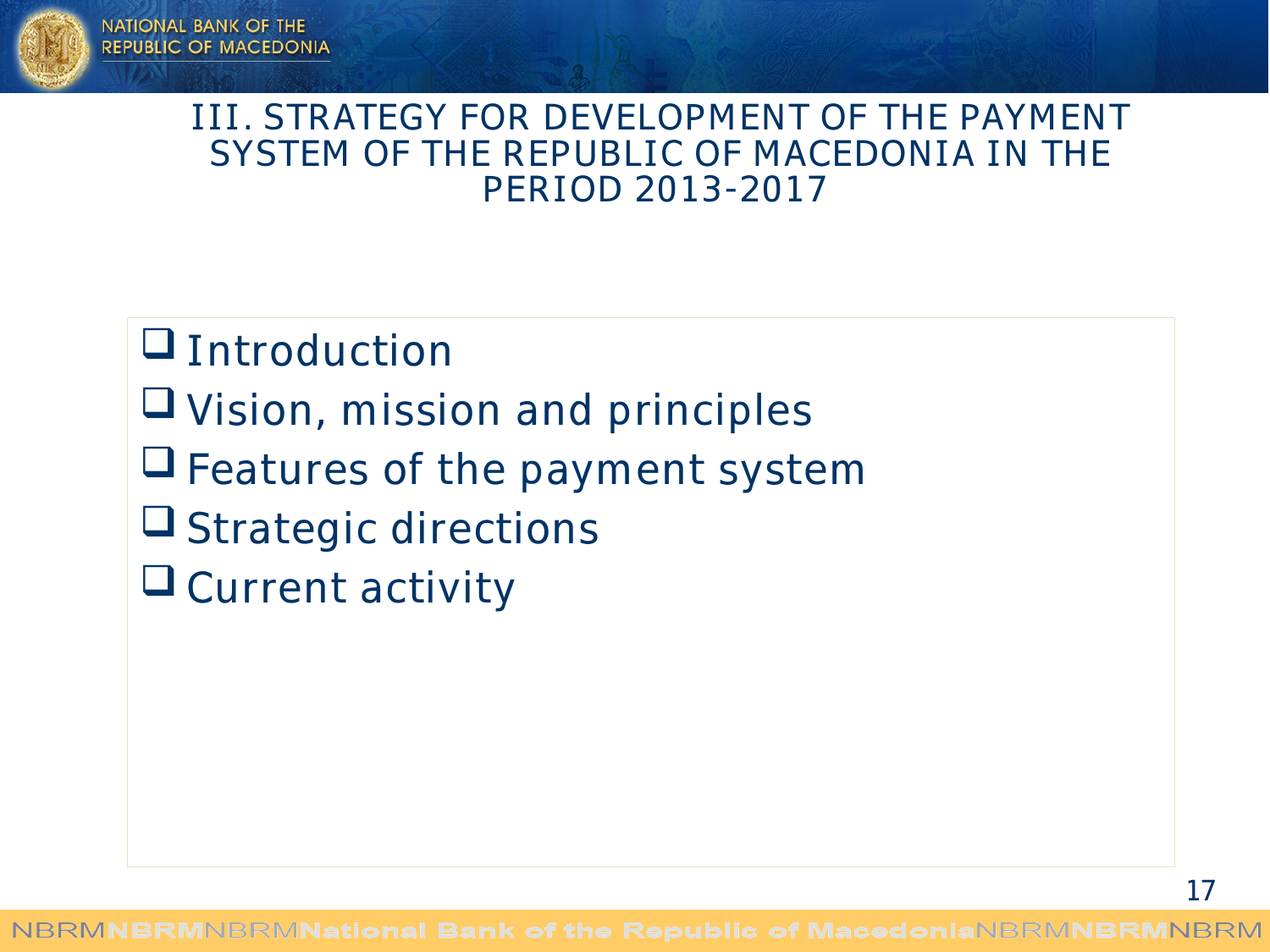

III. STRATEGY FOR DEVELOPMENT OF THE PAYMENT SYSTEM OF THE REPUBLIC OF MACEDONIA IN THE PERIOD 2013-2017
Introduction
Vision, mission and principles
Features of the payment system
Strategic directions
Current activity

17